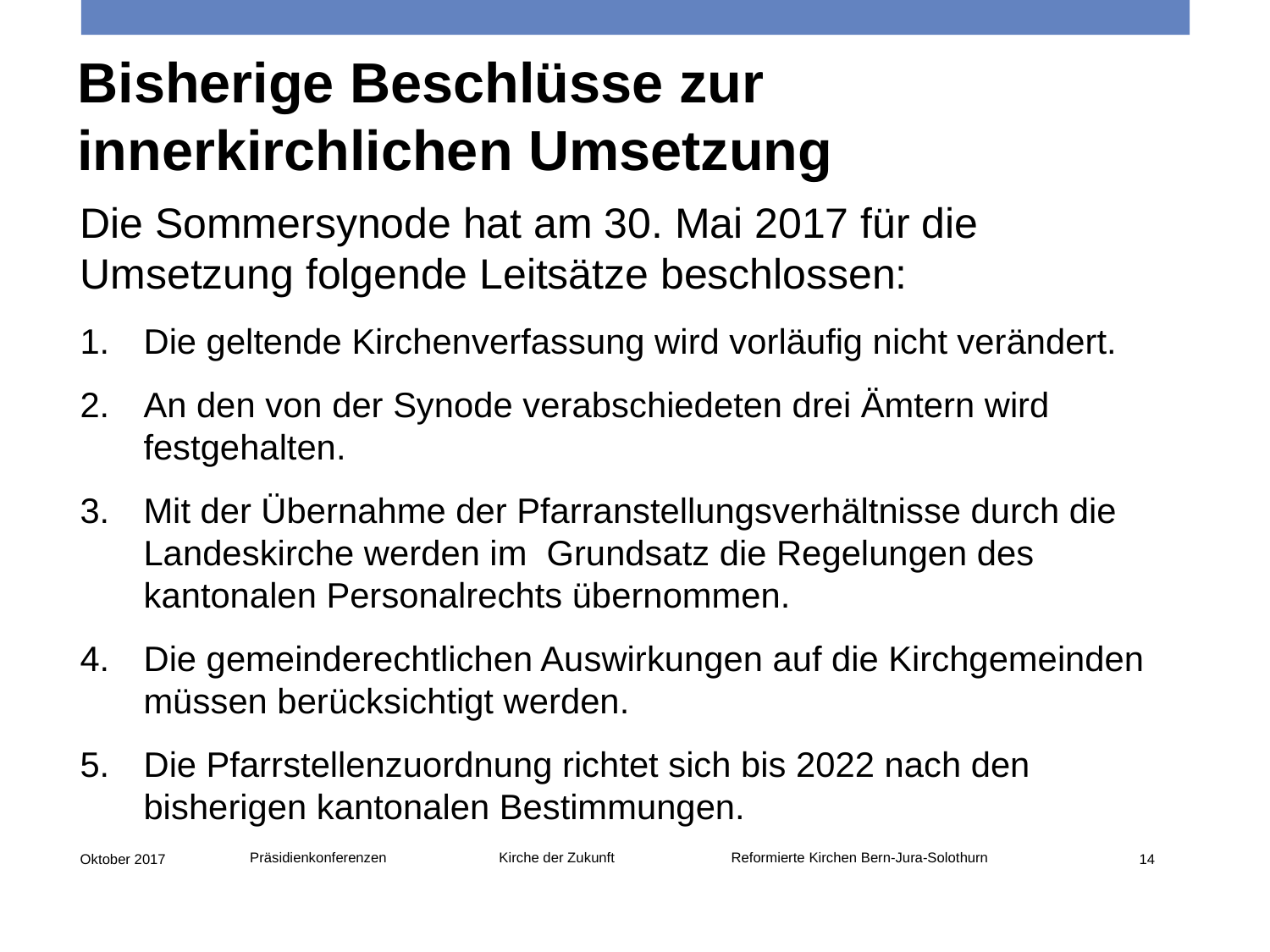

Bisherige Beschlüsse zur innerkirchlichen Umsetzung
Die Sommersynode hat am 30. Mai 2017 für die Umsetzung folgende Leitsätze beschlossen:
Die geltende Kirchenverfassung wird vorläufig nicht verändert.
An den von der Synode verabschiedeten drei Ämtern wird festgehalten.
Mit der Übernahme der Pfarranstellungsverhältnisse durch die Landeskirche werden im  Grundsatz die Regelungen des kantonalen Personalrechts übernommen.
Die gemeinderechtlichen Auswirkungen auf die Kirchgemeinden müssen berücksichtigt werden.
Die Pfarrstellenzuordnung richtet sich bis 2022 nach den bisherigen kantonalen Bestimmungen.

Präsidienkonferenzen                            Kirche der Zukunft                             Reformierte Kirchen Bern-Jura-Solothurn
Oktober 2017
14